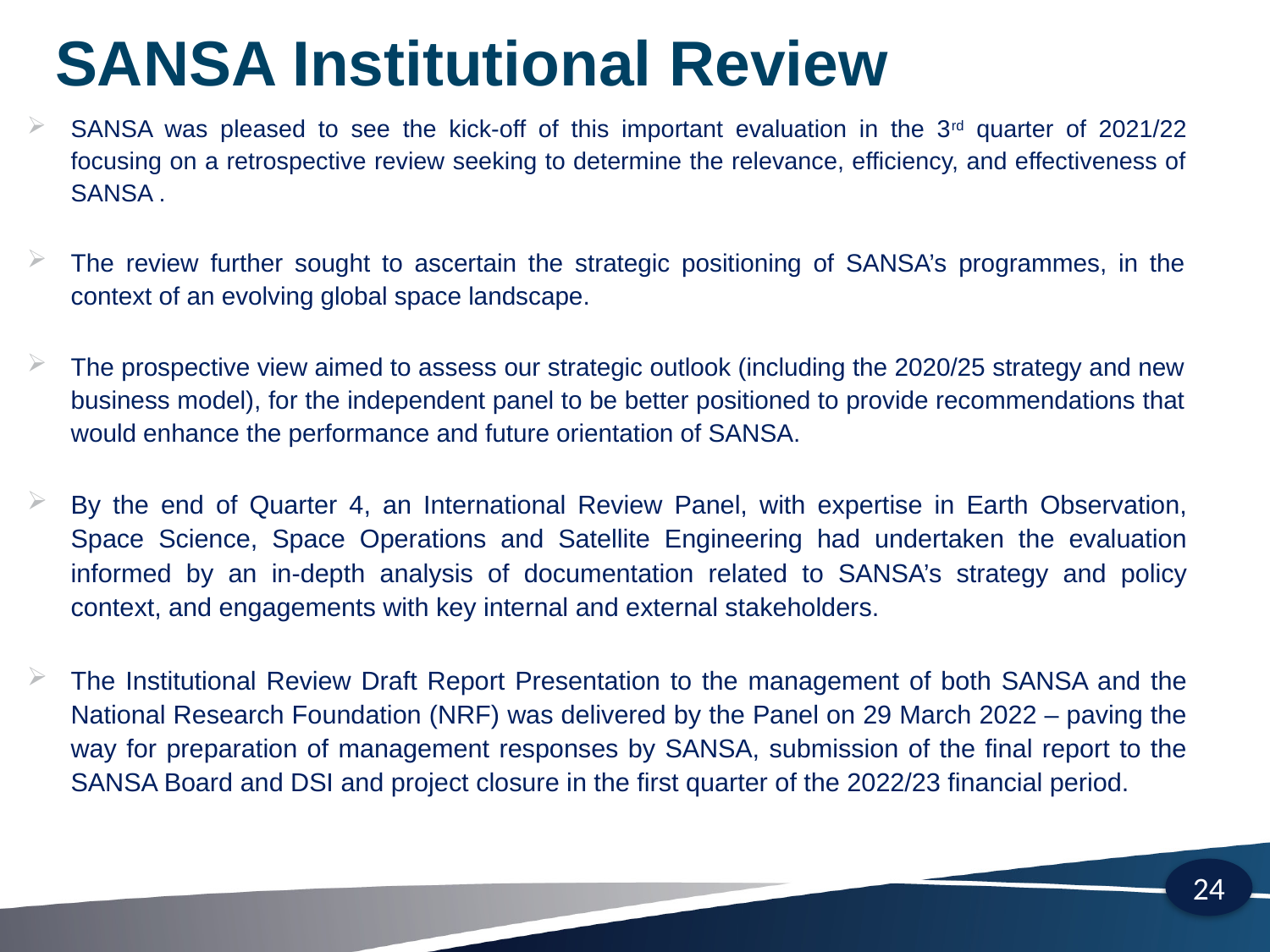

# SANSA Institutional Review
SANSA was pleased to see the kick-off of this important evaluation in the 3rd quarter of 2021/22 focusing on a retrospective review seeking to determine the relevance, efficiency, and effectiveness of SANSA .

The review further sought to ascertain the strategic positioning of SANSA’s programmes, in the context of an evolving global space landscape.

The prospective view aimed to assess our strategic outlook (including the 2020/25 strategy and new business model), for the independent panel to be better positioned to provide recommendations that would enhance the performance and future orientation of SANSA.

By the end of Quarter 4, an International Review Panel, with expertise in Earth Observation, Space Science, Space Operations and Satellite Engineering had undertaken the evaluation informed by an in-depth analysis of documentation related to SANSA’s strategy and policy context, and engagements with key internal and external stakeholders.

The Institutional Review Draft Report Presentation to the management of both SANSA and the National Research Foundation (NRF) was delivered by the Panel on 29 March 2022 – paving the way for preparation of management responses by SANSA, submission of the final report to the SANSA Board and DSI and project closure in the first quarter of the 2022/23 financial period.

24